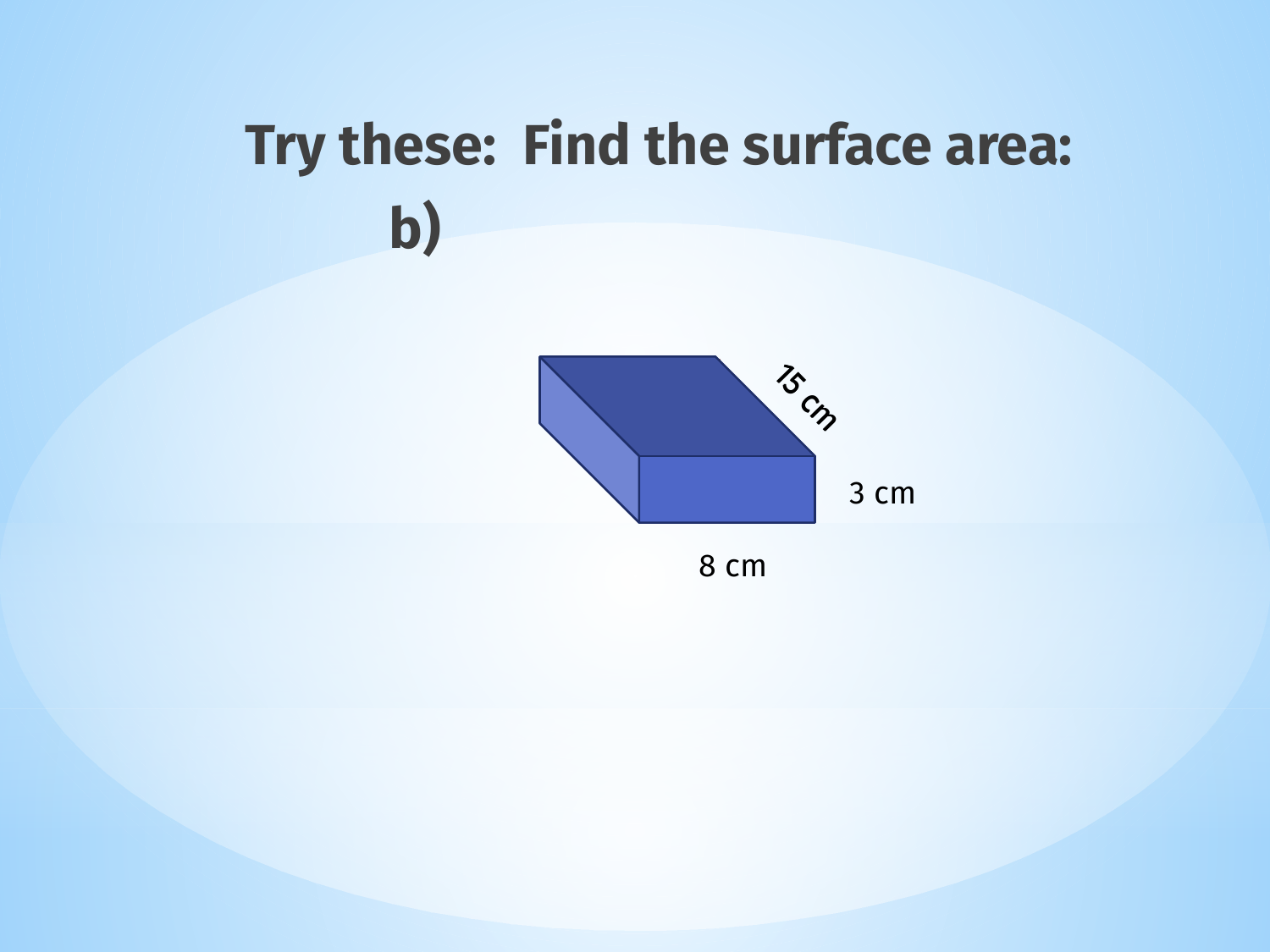

Try these:  Find the surface area:
                       b)

back
15 cm
15 cm
3 cm
8 cm